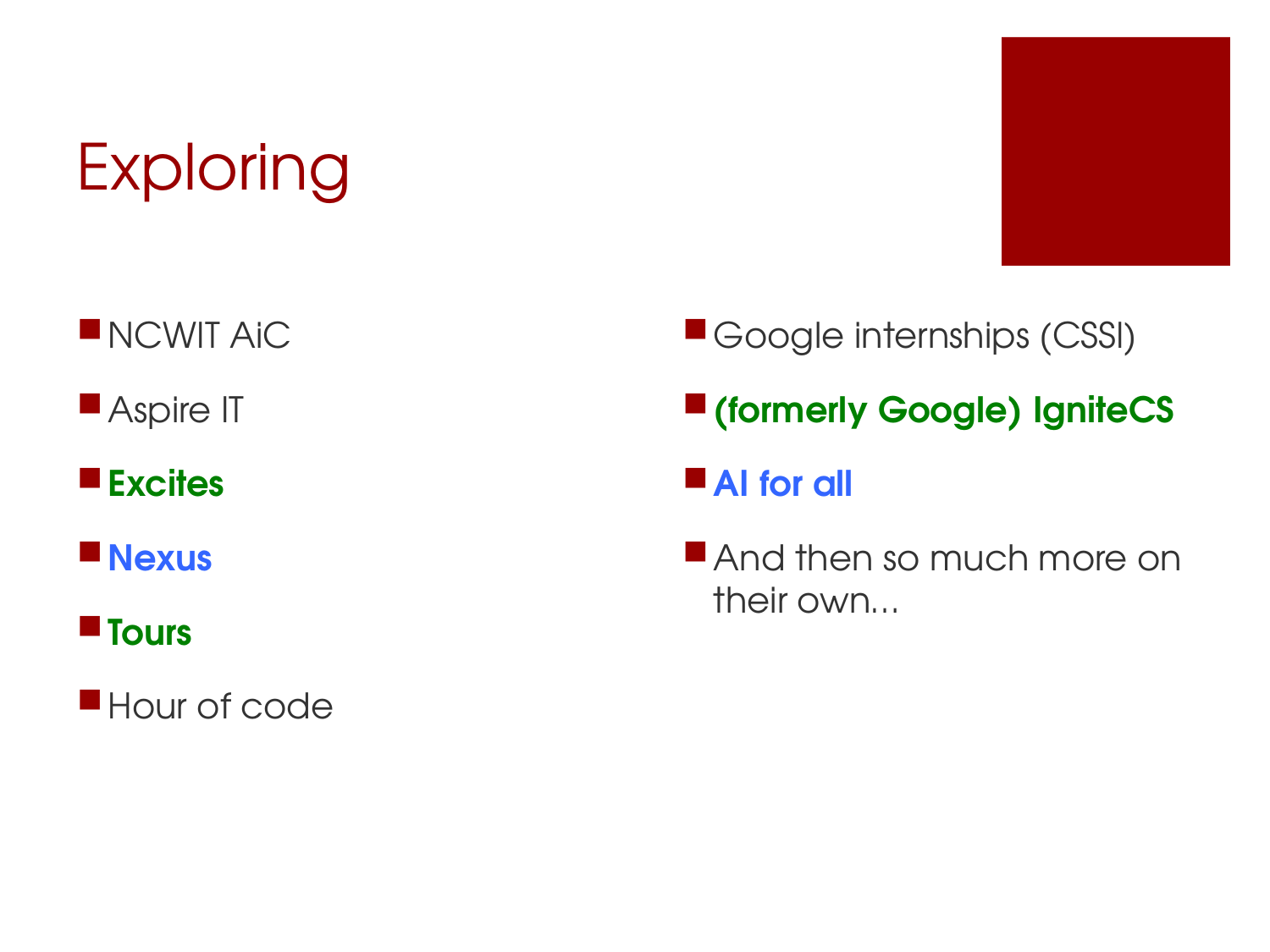

# Exploring
NCWIT AiC
Aspire IT
Excites
Nexus
Tours
Hour of code
Google internships (CSSI)
(formerly Google) IgniteCS
AI for all
And then so much more on their own…